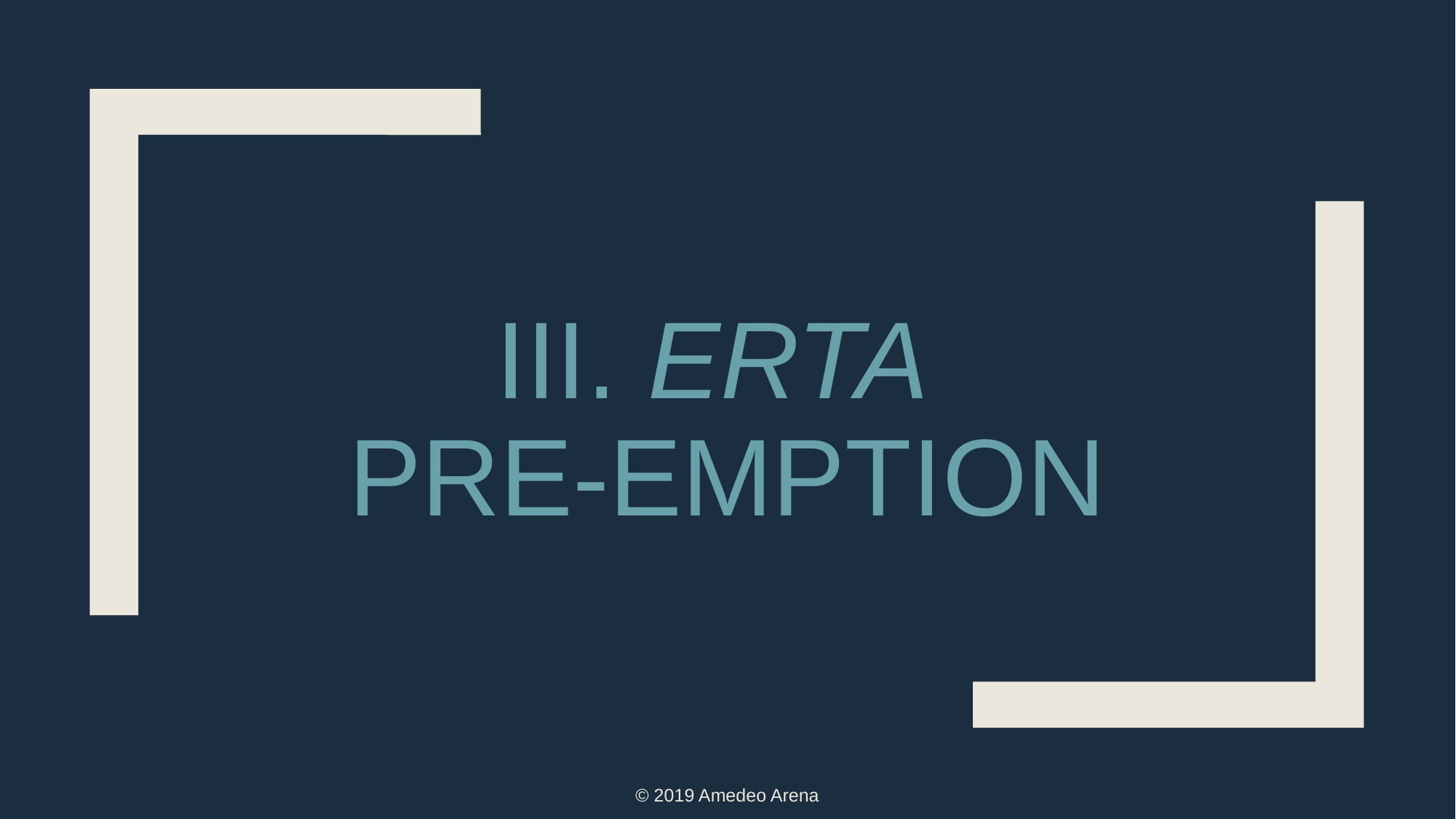

# III. ERTA pre-emption
© 2019 Amedeo Arena